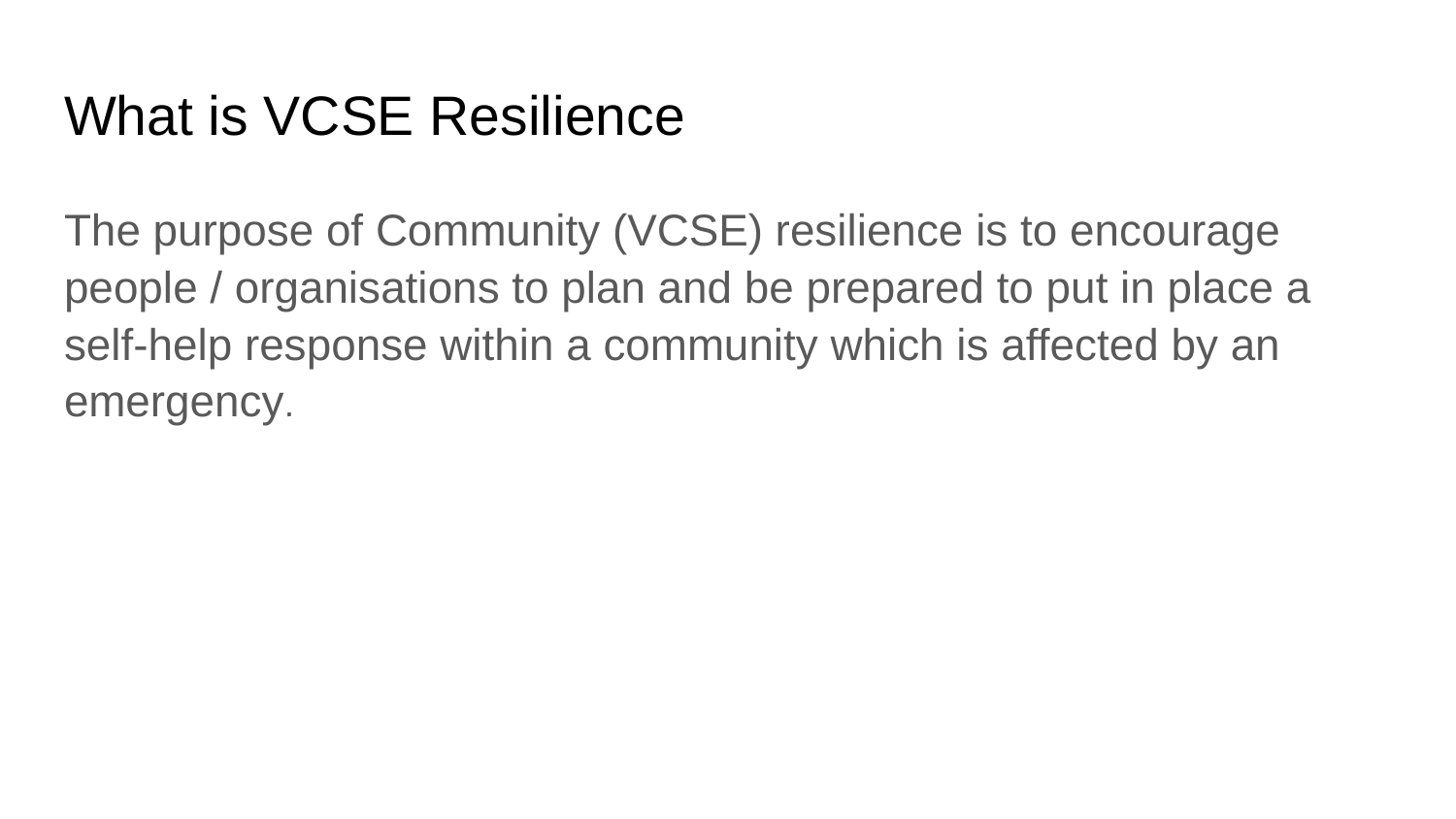

# What is VCSE Resilience
The purpose of Community (VCSE) resilience is to encourage people / organisations to plan and be prepared to put in place a self-help response within a community which is affected by an emergency.